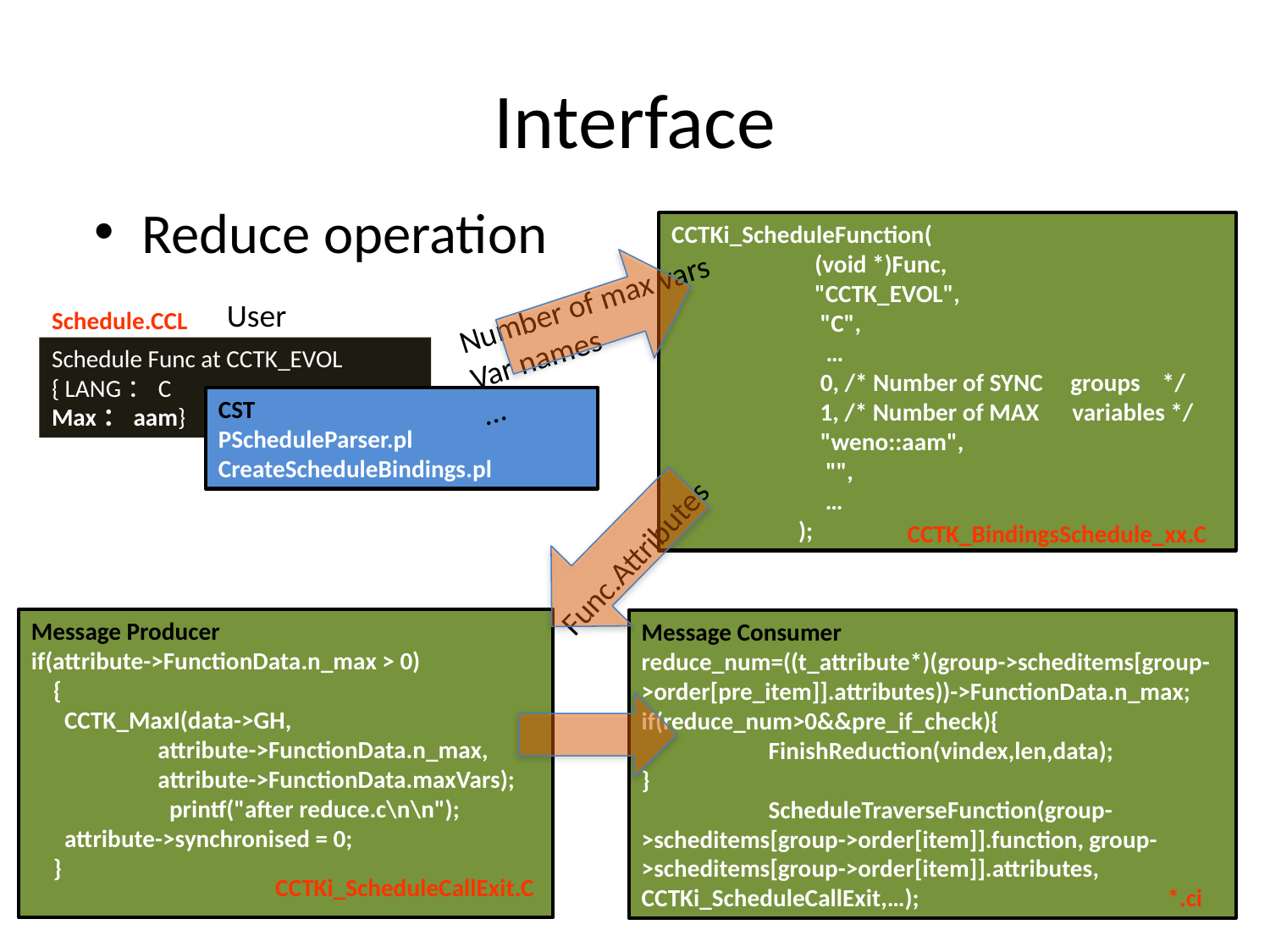

# Interface
Reduce operation
CCTKi_ScheduleFunction(
	   (void *)Func,
                          "CCTK_EVOL",
                           "C",
	     …
	    0, /* Number of SYNC     groups    */
                           1, /* Number of MAX      variables */
	    "weno::aam",
                            "",
                            …
	);

Number of max vars
Var names
…
User
Schedule.CCL
Schedule Func at CCTK_EVOL
{ LANG：C
Max：aam}
CST
PScheduleParser.pl
CreateScheduleBindings.pl

CCTK_BindingsSchedule_xx.C
Func.Attributes
Message Producer
if(attribute->FunctionData.n_max > 0)
    {
      CCTK_MaxI(data->GH,
                       attribute->FunctionData.n_max,
                       attribute->FunctionData.maxVars);
	  printf("after reduce.c\n\n");
      attribute->synchronised = 0;
    }

Message Consumer
reduce_num=((t_attribute*)(group->scheditems[group->order[pre_item]].attributes))->FunctionData.n_max;
if(reduce_num>0&&pre_if_check){			FinishReduction(vindex,len,data);
}
                     	ScheduleTraverseFunction(group->scheditems[group->order[item]].function, group->scheditems[group->order[item]].attributes, CCTKi_ScheduleCallExit,…);

CCTKi_ScheduleCallExit.C
*.ci